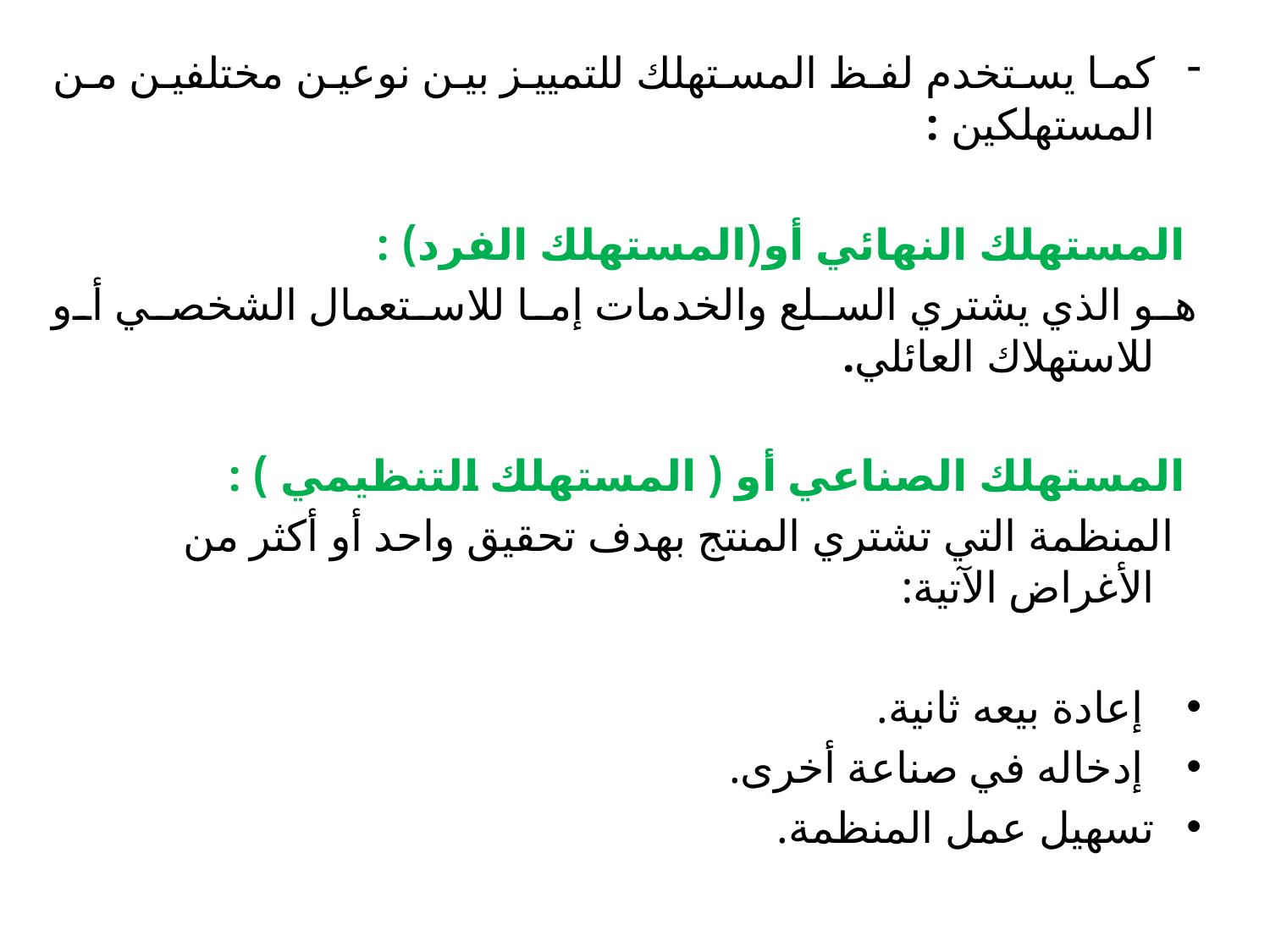

كما يستخدم لفظ المستهلك للتمييز بين نوعين مختلفين من المستهلكين :

 المستهلك النهائي أو(المستهلك الفرد) :
هو الذي يشتري السلع والخدمات إما للاستعمال الشخصي أو للاستهلاك العائلي.

 المستهلك الصناعي أو ( المستهلك التنظيمي ) :
  المنظمة التي تشتري المنتج بهدف تحقيق واحد أو أكثر من الأغراض الآتية:

 إعادة بيعه ثانية.
 إدخاله في صناعة أخرى.
تسهيل عمل المنظمة.